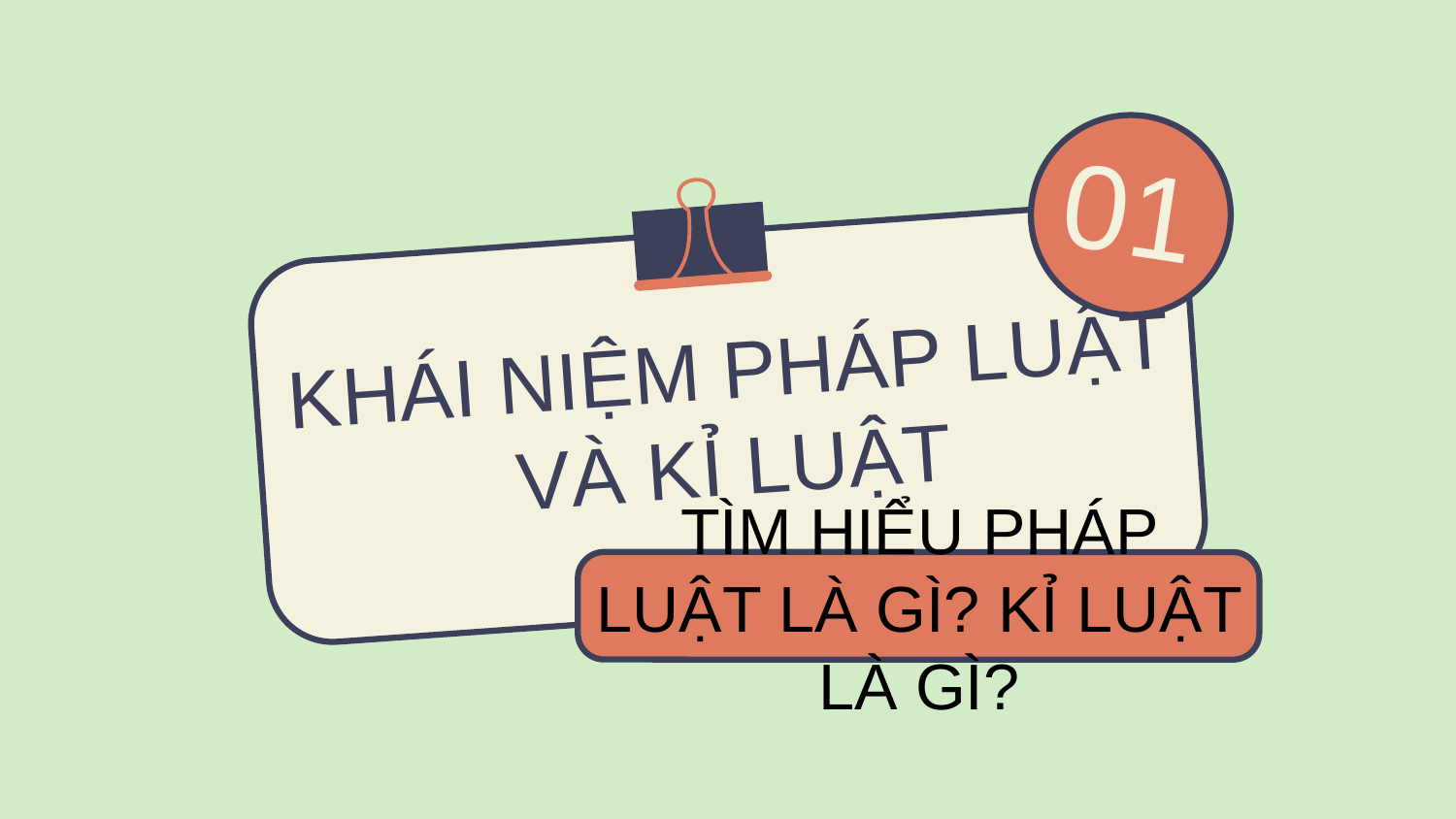

01

# KHÁI NIỆM PHÁP LUẬT VÀ KỈ LUẬT

TÌM HIỂU PHÁP LUẬT LÀ GÌ? KỈ LUẬT LÀ GÌ?